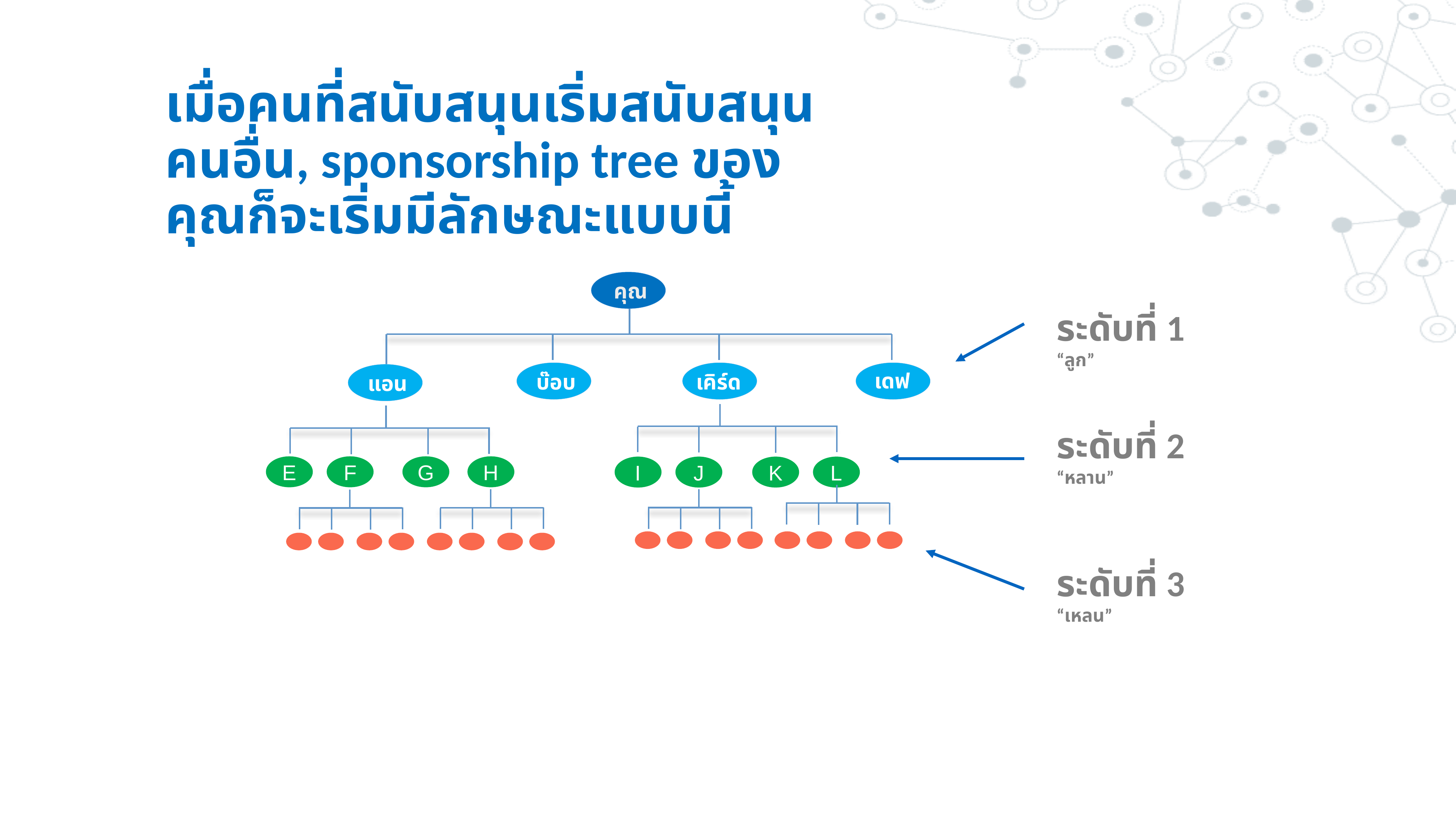

# เมื่อคนที่สนับสนุนเริ่มสนับสนุนคนอื่น, sponsorship tree ของคุณก็จะเริ่มมีลักษณะแบบนี้

คุณ
ระดับที่ 1
“ลูก”

บ๊อบ

เคิร์ด

เดฟ

แอน

ระดับที่ 2
“หลาน”

E

F

G

H

I

J

K

L

ระดับที่ 3
“เหลน”